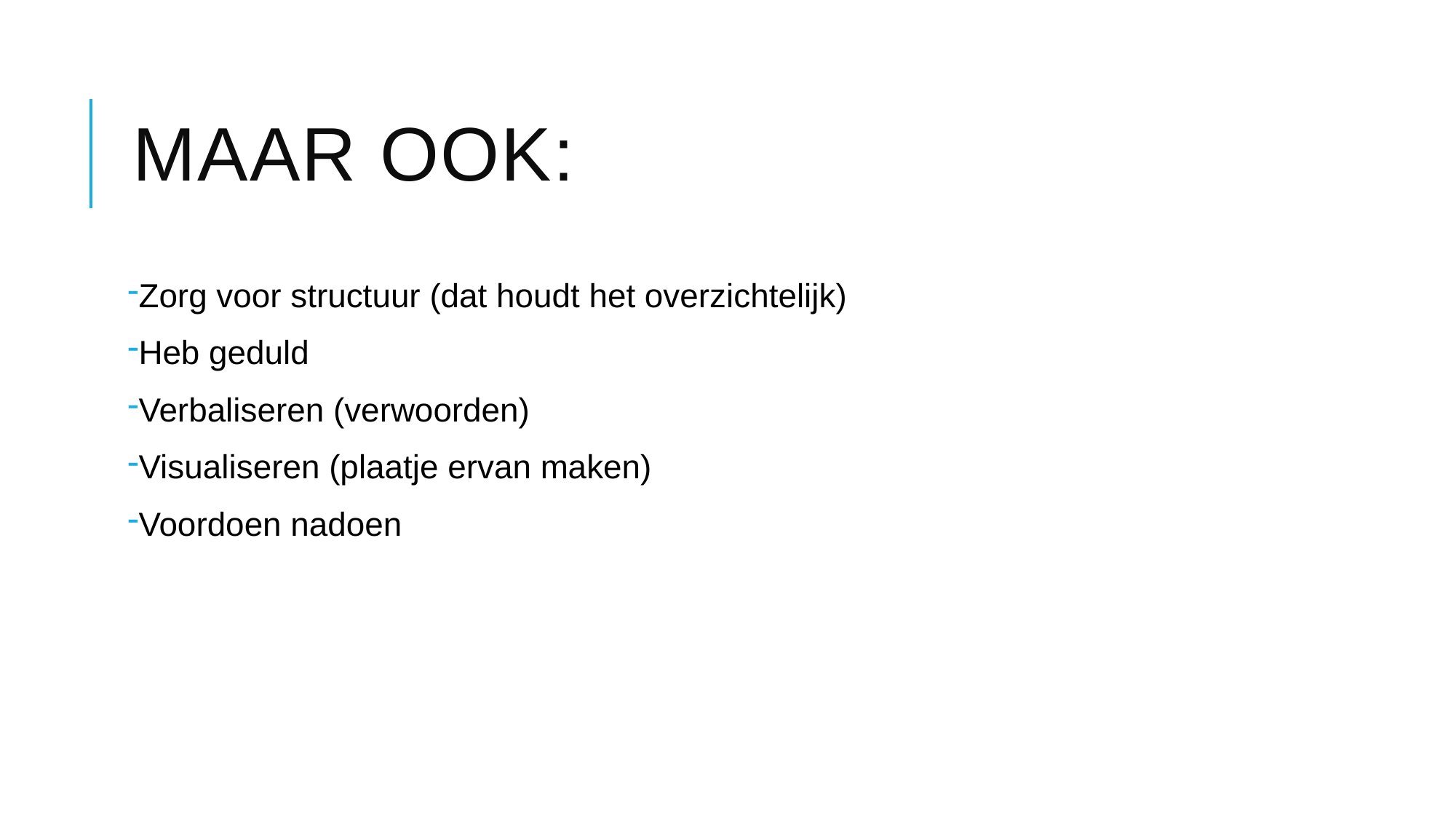

# Maar ook:
Zorg voor structuur (dat houdt het overzichtelijk)
Heb geduld
Verbaliseren (verwoorden)
Visualiseren (plaatje ervan maken)
Voordoen nadoen